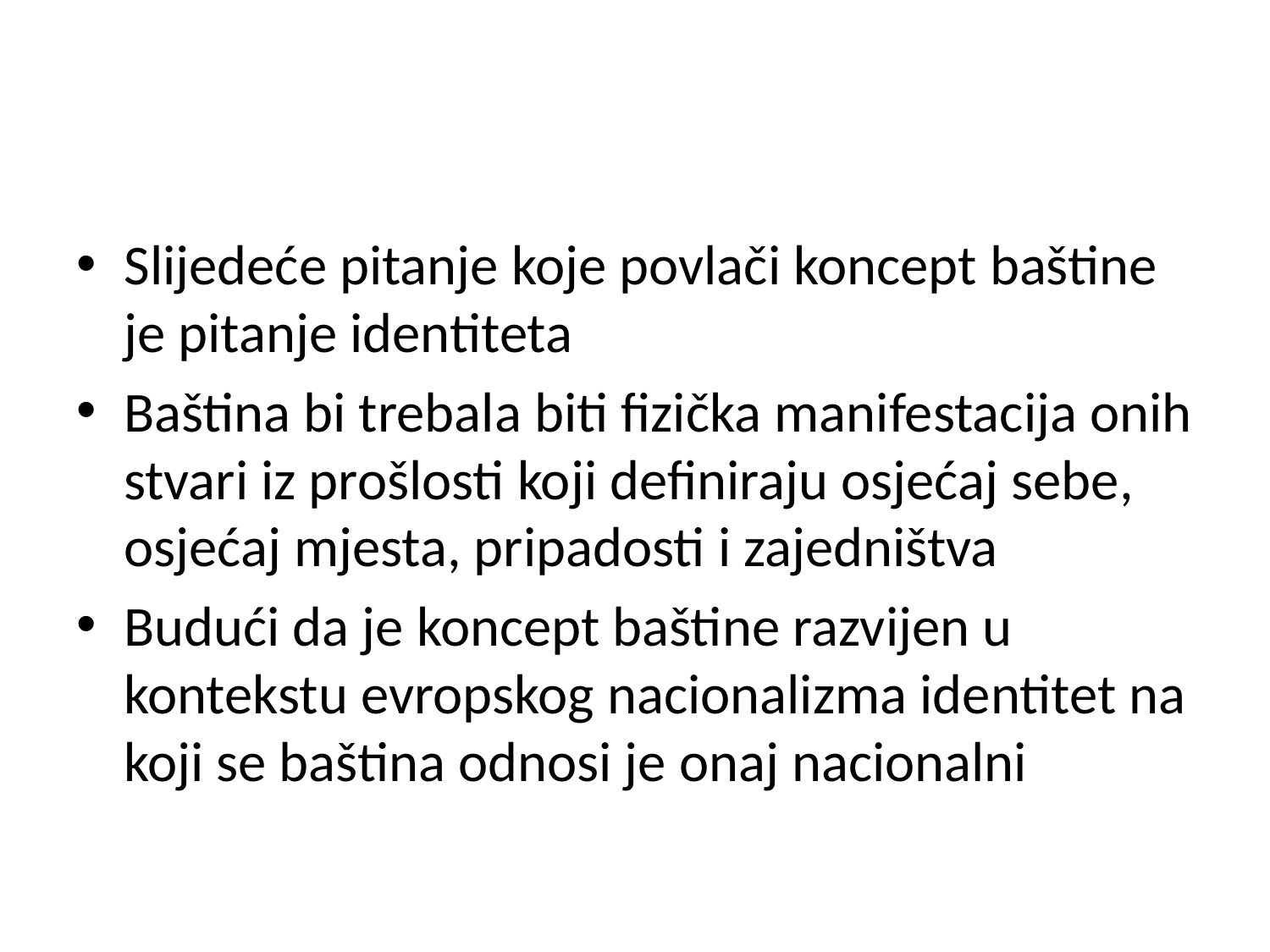

#
Slijedeće pitanje koje povlači koncept baštine je pitanje identiteta
Baština bi trebala biti fizička manifestacija onih stvari iz prošlosti koji definiraju osjećaj sebe, osjećaj mjesta, pripadosti i zajedništva
Budući da je koncept baštine razvijen u kontekstu evropskog nacionalizma identitet na koji se baština odnosi je onaj nacionalni